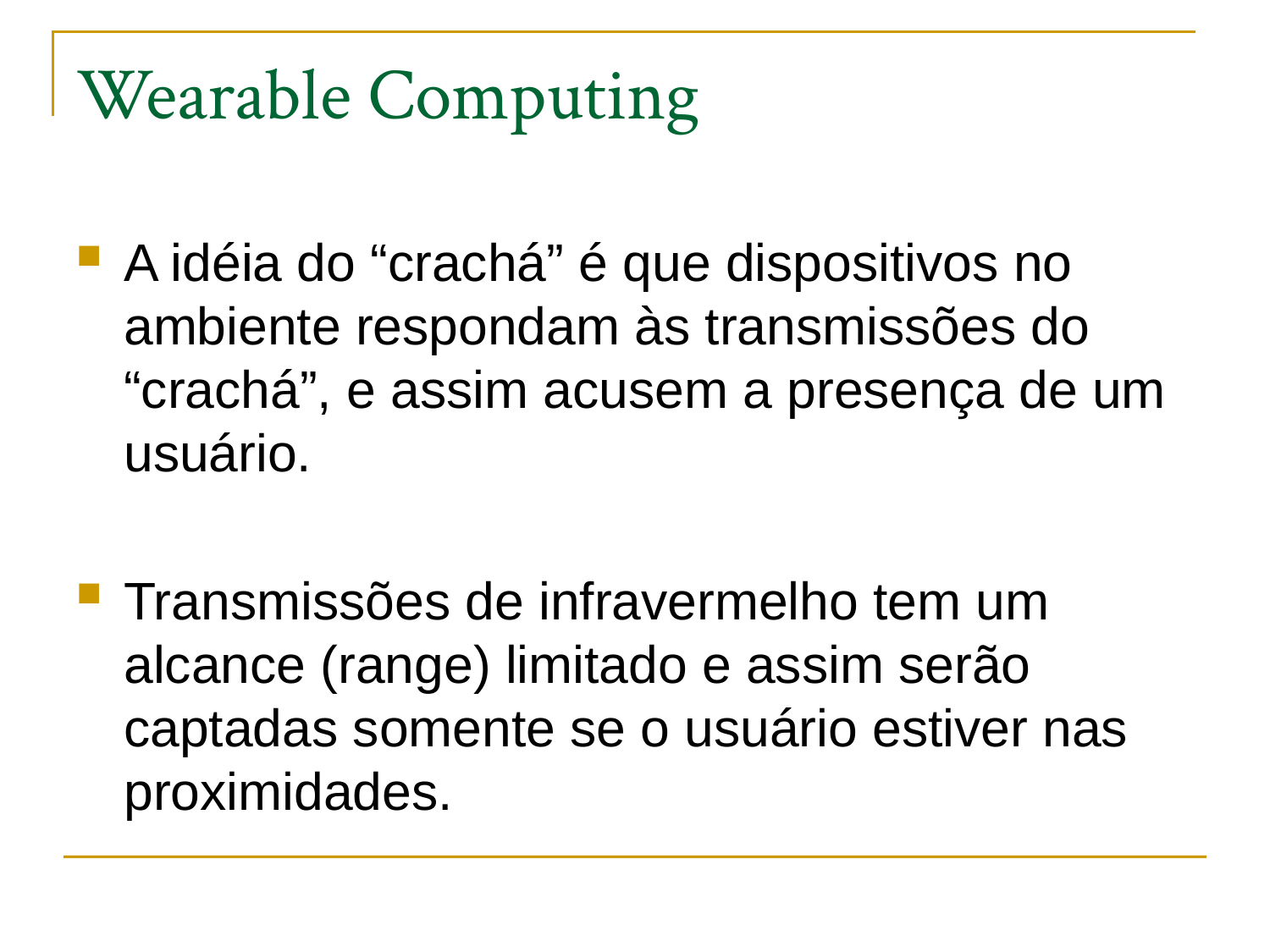

# Wearable Computing
A idéia do “crachá” é que dispositivos no ambiente respondam às transmissões do “crachá”, e assim acusem a presença de um usuário.

Transmissões de infravermelho tem um alcance (range) limitado e assim serão captadas somente se o usuário estiver nas proximidades.